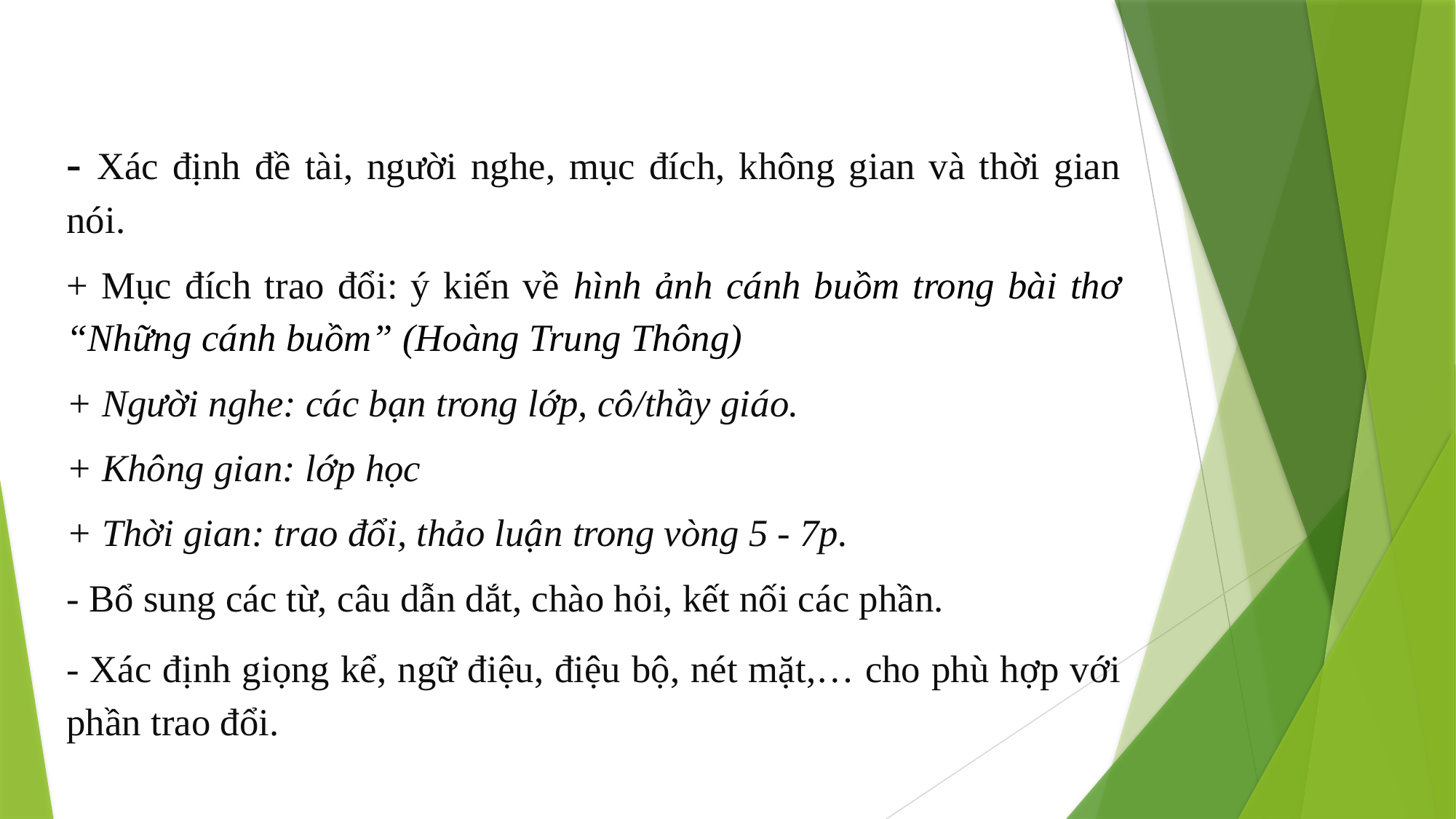

- Xác định đề tài, người nghe, mục đích, không gian và thời gian nói.
+ Mục đích trao đổi: ý kiến về hình ảnh cánh buồm trong bài thơ “Những cánh buồm” (Hoàng Trung Thông)
+ Người nghe: các bạn trong lớp, cô/thầy giáo.
+ Không gian: lớp học
+ Thời gian: trao đổi, thảo luận trong vòng 5 - 7p.
- Bổ sung các từ, câu dẫn dắt, chào hỏi, kết nối các phần.
- Xác định giọng kể, ngữ điệu, điệu bộ, nét mặt,… cho phù hợp với phần trao đổi.